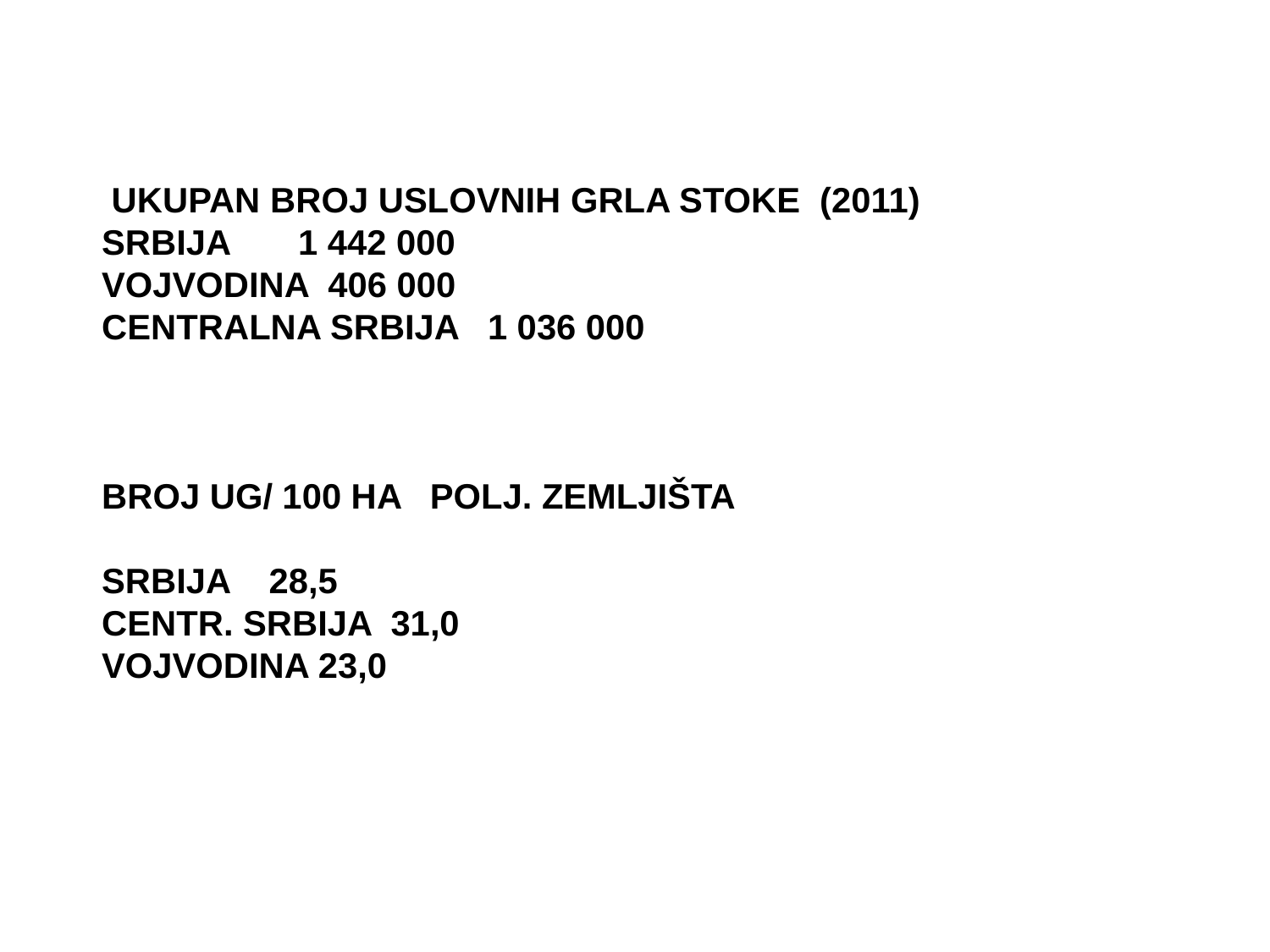

UKUPAN BROJ USLOVNIH GRLA STOKE  (2011)
SRBIJA       1 442 000
VOJVODINA  406 000
CENTRALNA SRBIJA   1 036 000

BROJ UG/ 100 HA   POLJ. ZEMLJIŠTA

SRBIJA    28,5
CENTR. SRBIJA  31,0
VOJVODINA 23,0